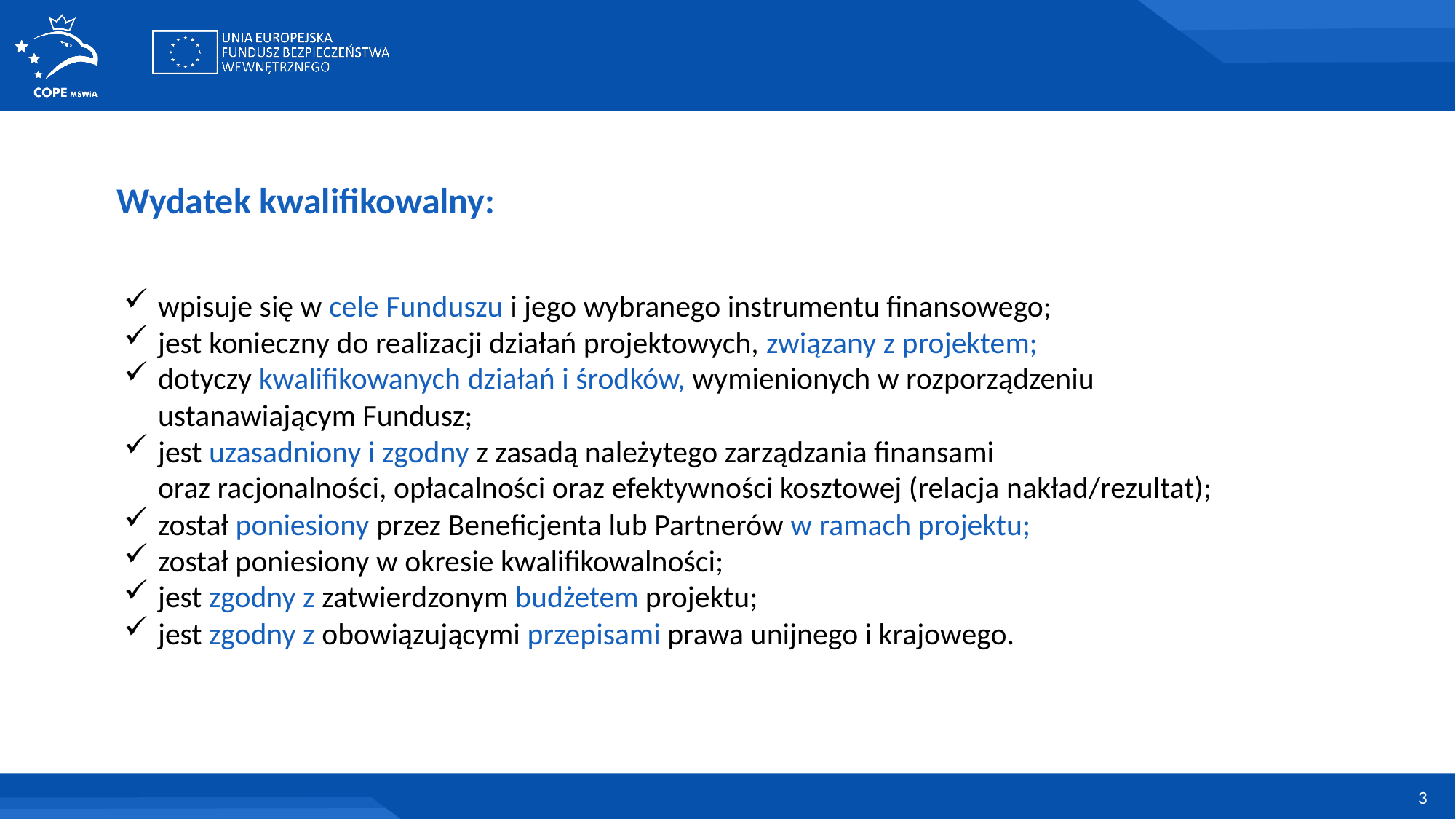

Wydatek kwalifikowalny:
wpisuje się w cele Funduszu i jego wybranego instrumentu finansowego;
jest konieczny do realizacji działań projektowych, związany z projektem;
dotyczy kwalifikowanych działań i środków, wymienionych w rozporządzeniu
ustanawiającym Fundusz;
jest uzasadniony i zgodny z zasadą należytego zarządzania finansami
oraz racjonalności, opłacalności oraz efektywności kosztowej (relacja nakład/rezultat);
został poniesiony przez Beneficjenta lub Partnerów w ramach projektu;
został poniesiony w okresie kwalifikowalności;
jest zgodny z zatwierdzonym budżetem projektu;
jest zgodny z obowiązującymi przepisami prawa unijnego i krajowego.
3